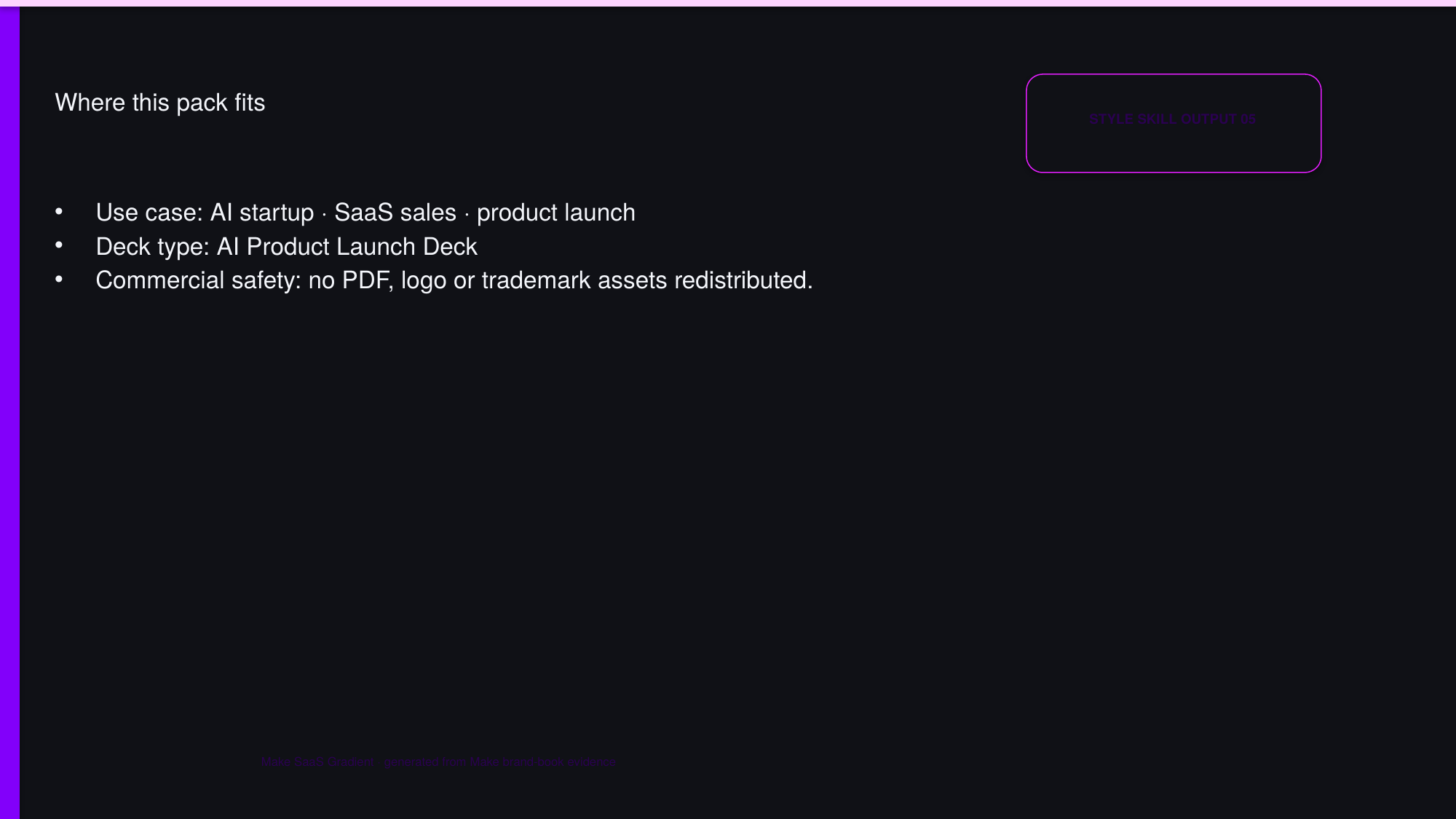

# Where this pack fits

STYLE SKILL OUTPUT 05
Use case: AI startup · SaaS sales · product launch
Deck type: AI Product Launch Deck
Commercial safety: no PDF, logo or trademark assets redistributed.
Make SaaS Gradient · generated from Make brand-book evidence